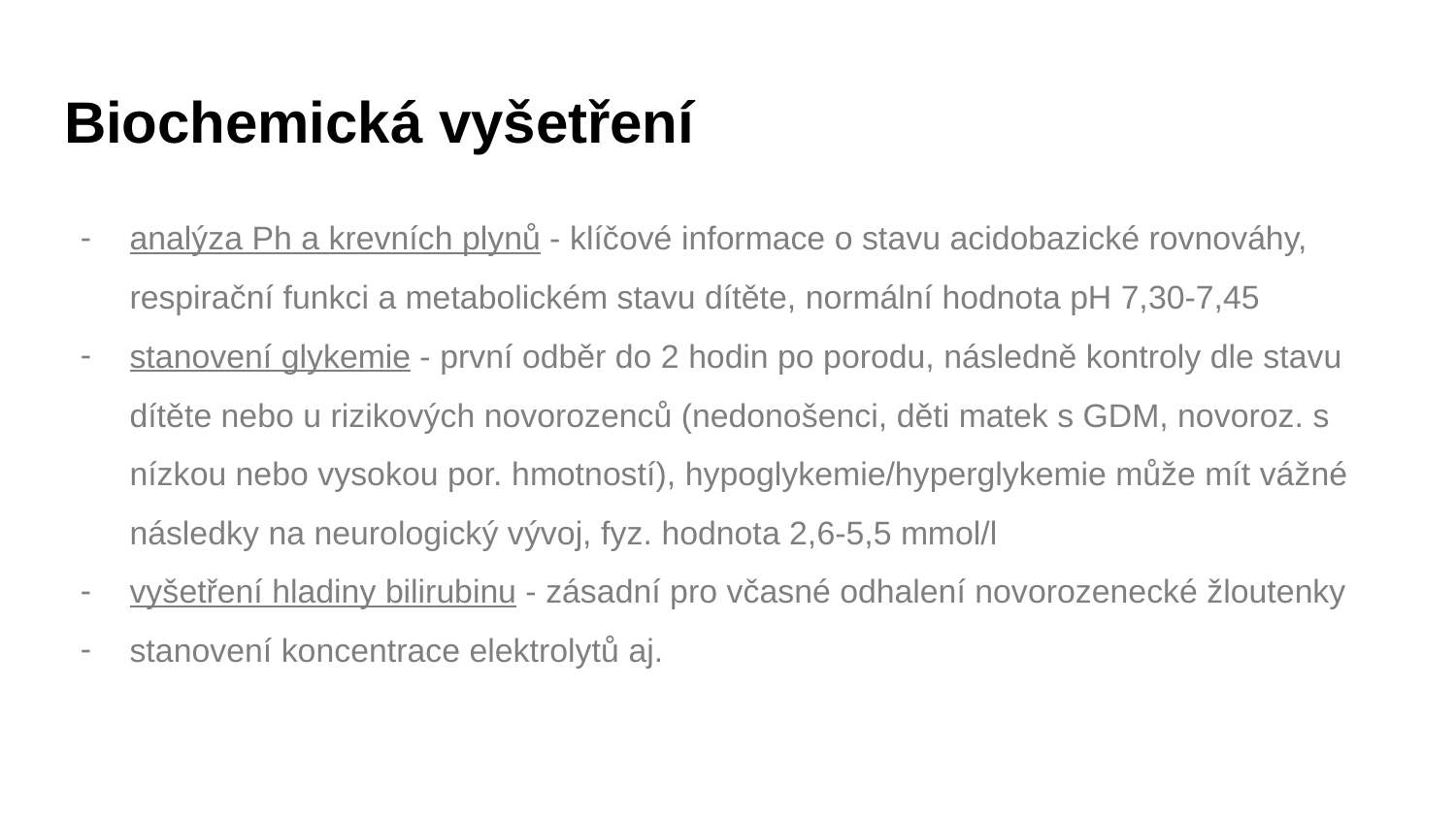

# Biochemická vyšetření
analýza Ph a krevních plynů - klíčové informace o stavu acidobazické rovnováhy, respirační funkci a metabolickém stavu dítěte, normální hodnota pH 7,30-7,45
stanovení glykemie - první odběr do 2 hodin po porodu, následně kontroly dle stavu dítěte nebo u rizikových novorozenců (nedonošenci, děti matek s GDM, novoroz. s nízkou nebo vysokou por. hmotností), hypoglykemie/hyperglykemie může mít vážné následky na neurologický vývoj, fyz. hodnota 2,6-5,5 mmol/l
vyšetření hladiny bilirubinu - zásadní pro včasné odhalení novorozenecké žloutenky
stanovení koncentrace elektrolytů aj.